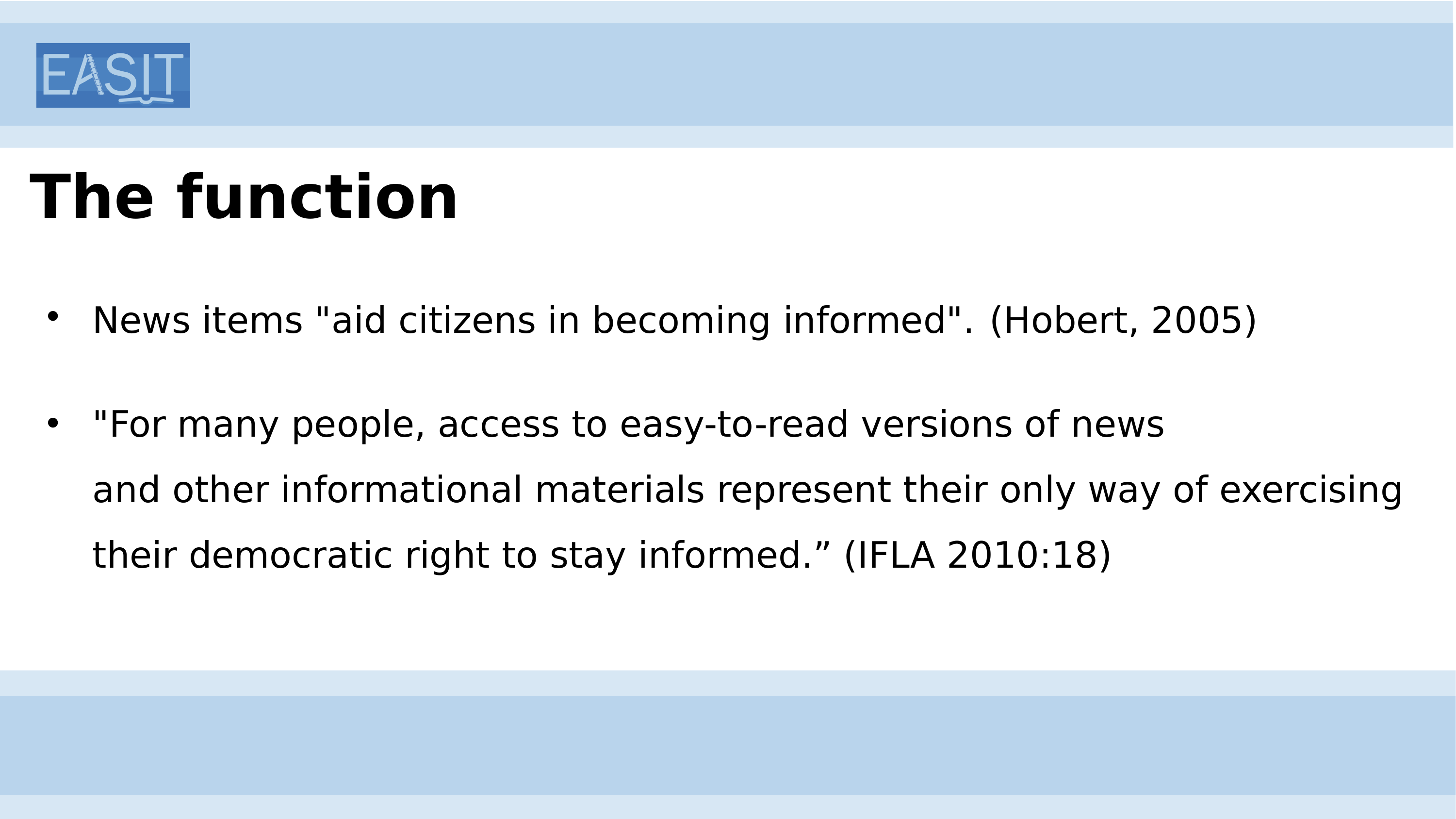

# The function
News items "aid citizens in becoming informed". (Hobert, 2005)
"For many people, access to easy-to-read versions of news
and other informational materials represent their only way of exercising their democratic right to stay informed.” (IFLA 2010:18)